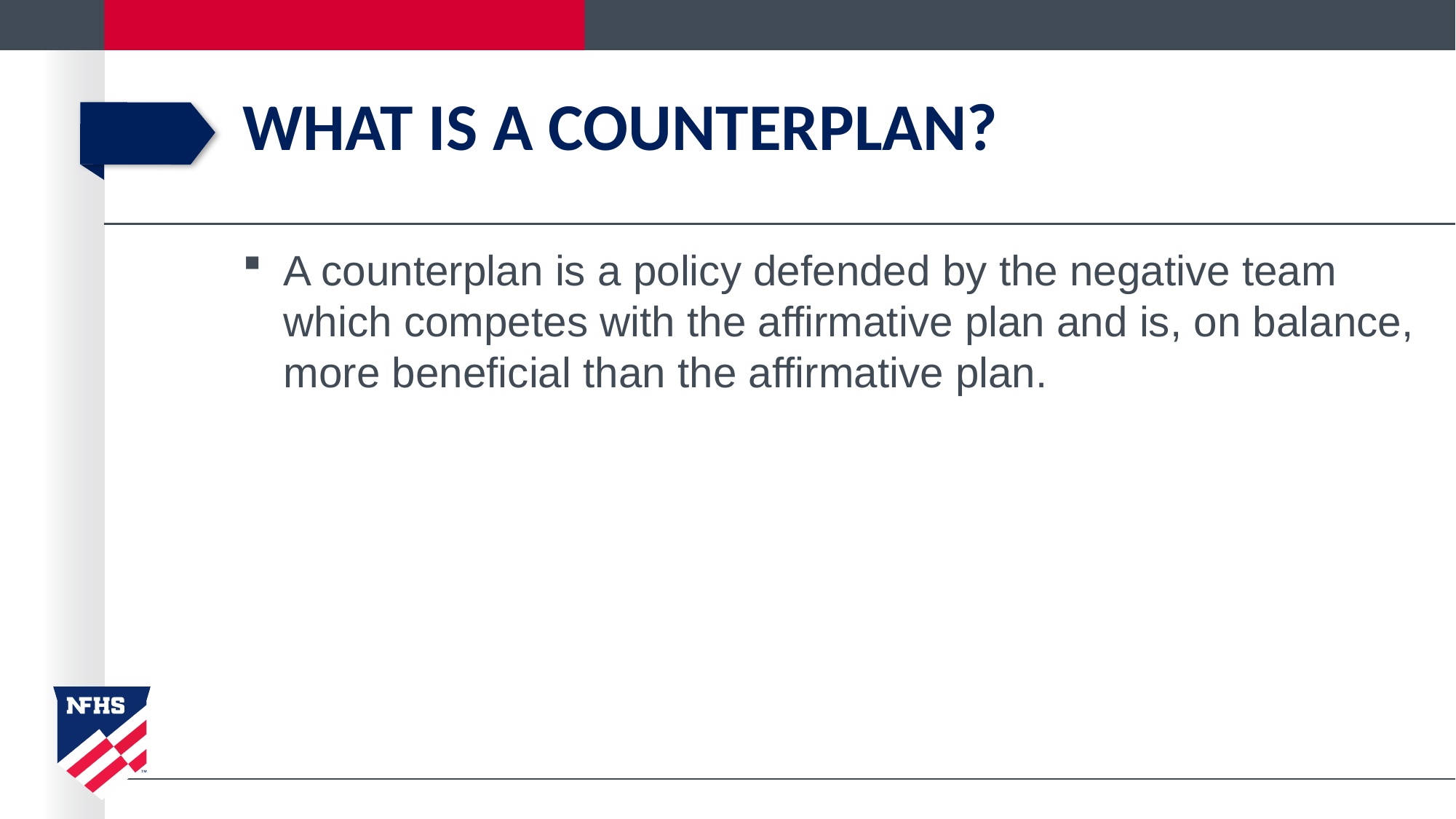

# what is a counterplan?
A counterplan is a policy defended by the negative team which competes with the affirmative plan and is, on balance, more beneficial than the affirmative plan.